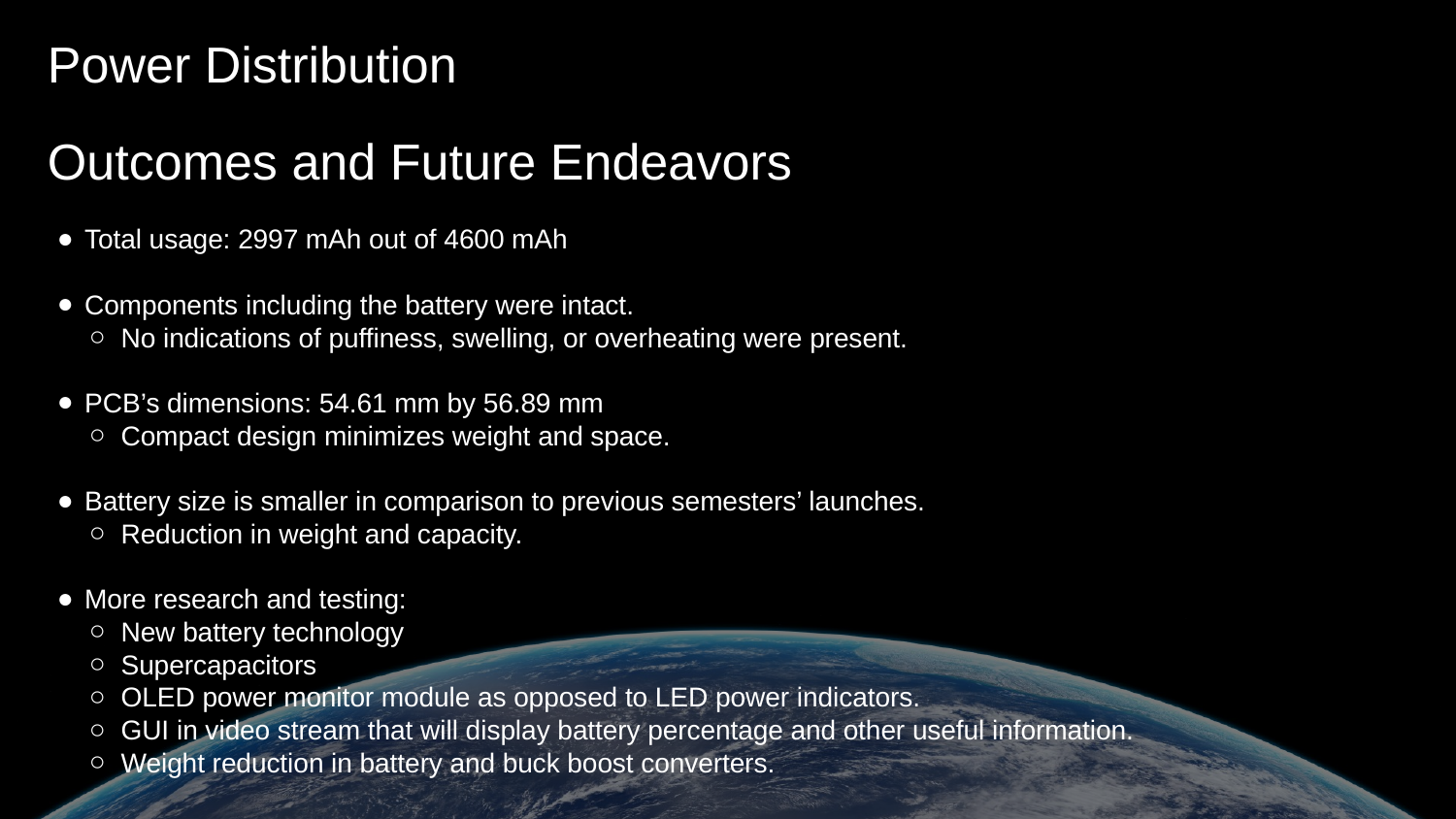

# Power Distribution

Outcomes and Future Endeavors
Total usage: 2997 mAh out of 4600 mAh

Components including the battery were intact.
No indications of puffiness, swelling, or overheating were present.

PCB’s dimensions: 54.61 mm by 56.89 mm
Compact design minimizes weight and space.

Battery size is smaller in comparison to previous semesters’ launches.
Reduction in weight and capacity.

More research and testing:
New battery technology
Supercapacitors
OLED power monitor module as opposed to LED power indicators.
GUI in video stream that will display battery percentage and other useful information.
Weight reduction in battery and buck boost converters.